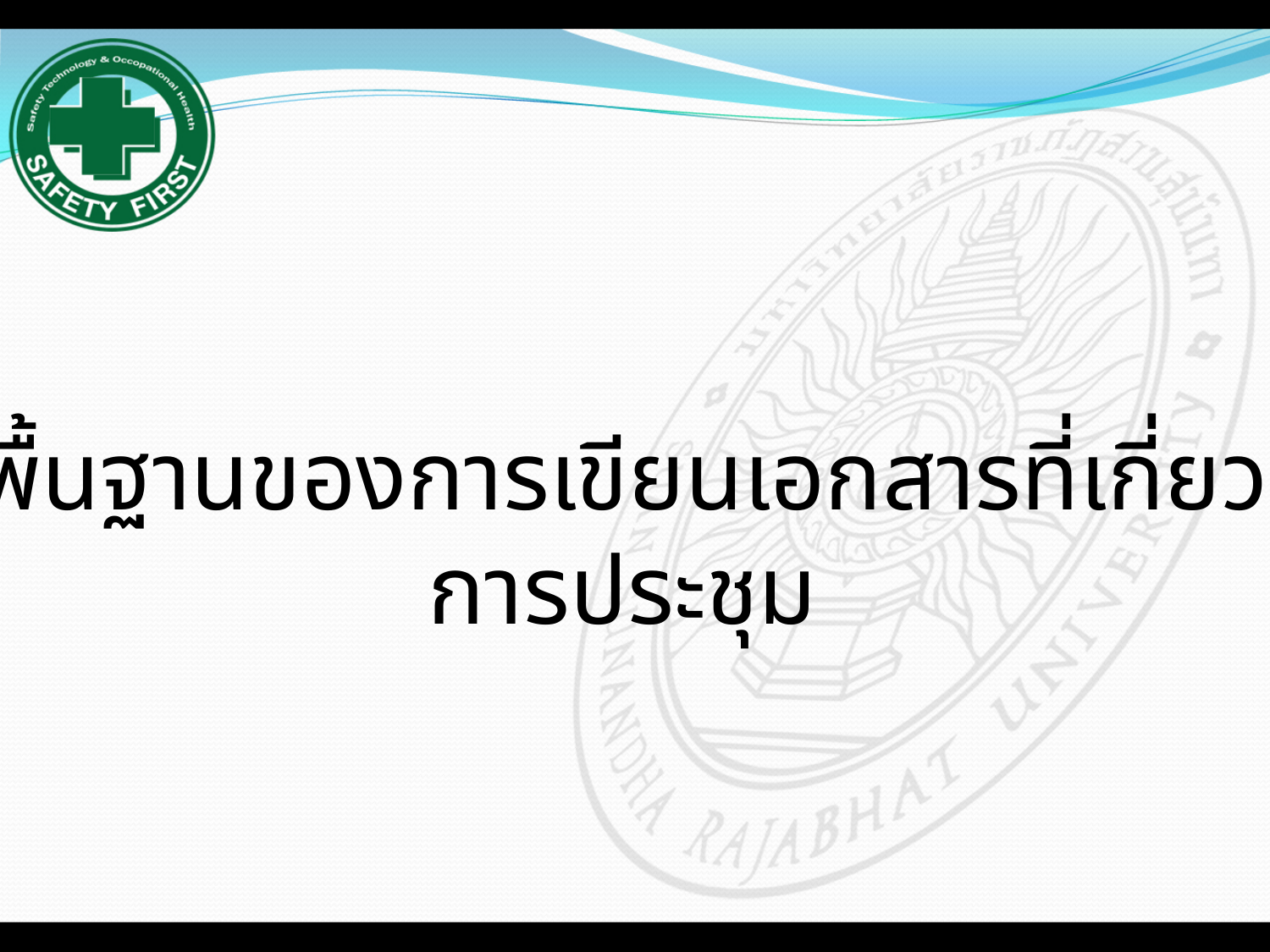

ความรู้พื้นฐานของการเขียนเอกสารที่เกี่ยวข้องกับ
การประชุม